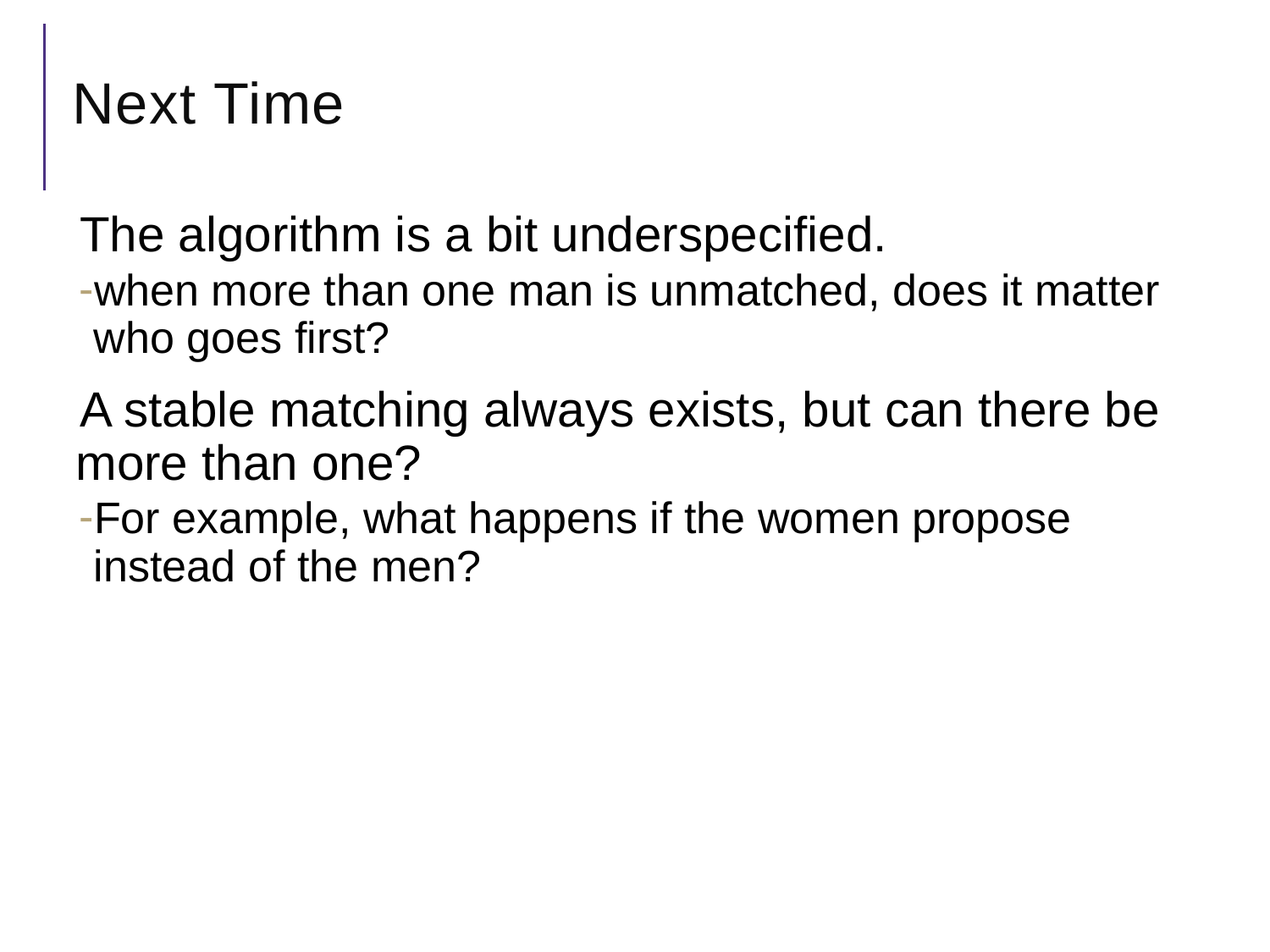

# Next Time
The algorithm is a bit underspecified.
when more than one man is unmatched, does it matter who goes first?
A stable matching always exists, but can there be more than one?
For example, what happens if the women propose instead of the men?